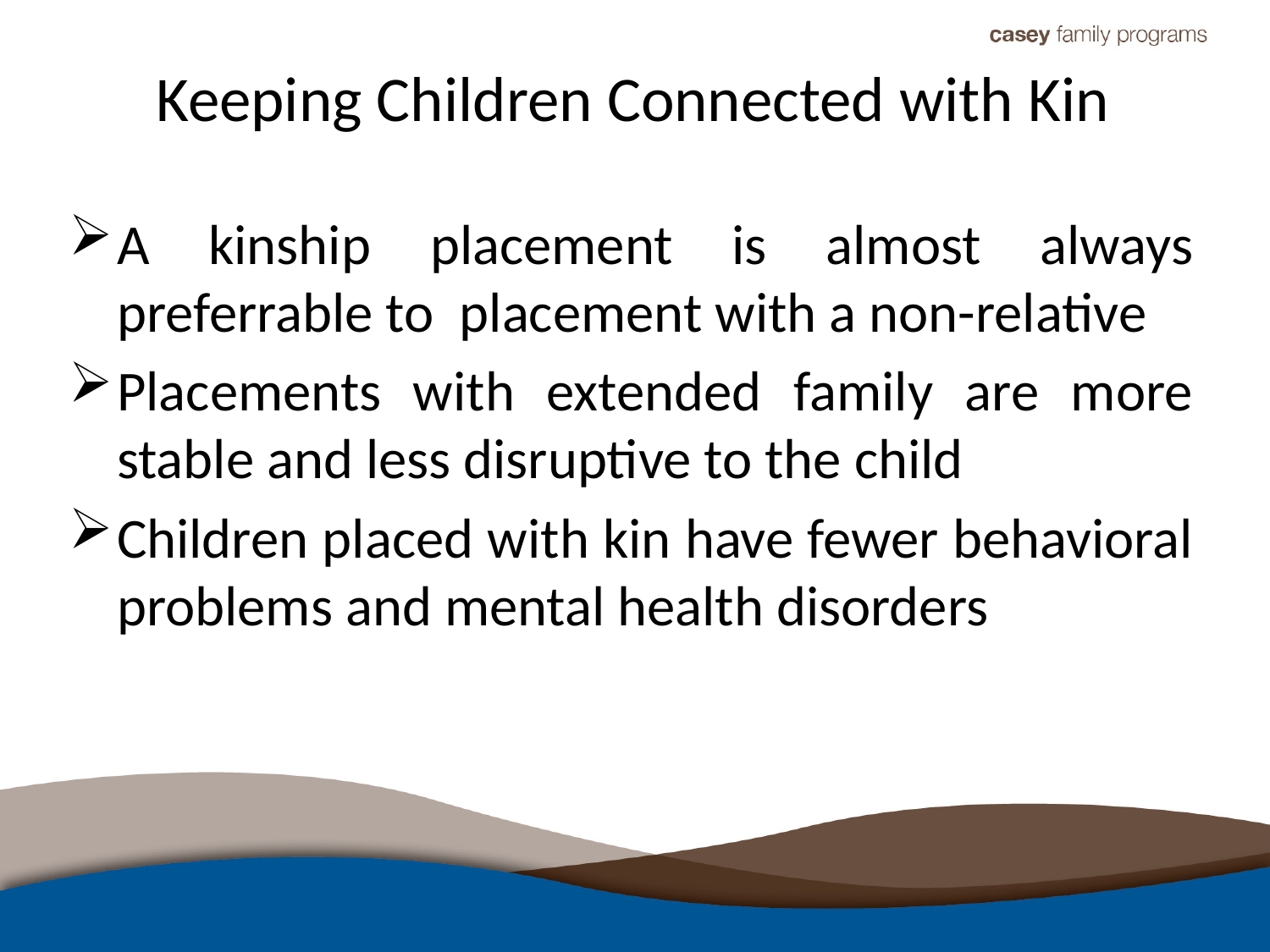

# Keeping Children Connected with Kin
A kinship placement is almost always preferrable to  placement with a non-relative
Placements with extended family are more stable and less disruptive to the child
Children placed with kin have fewer behavioral problems and mental health disorders